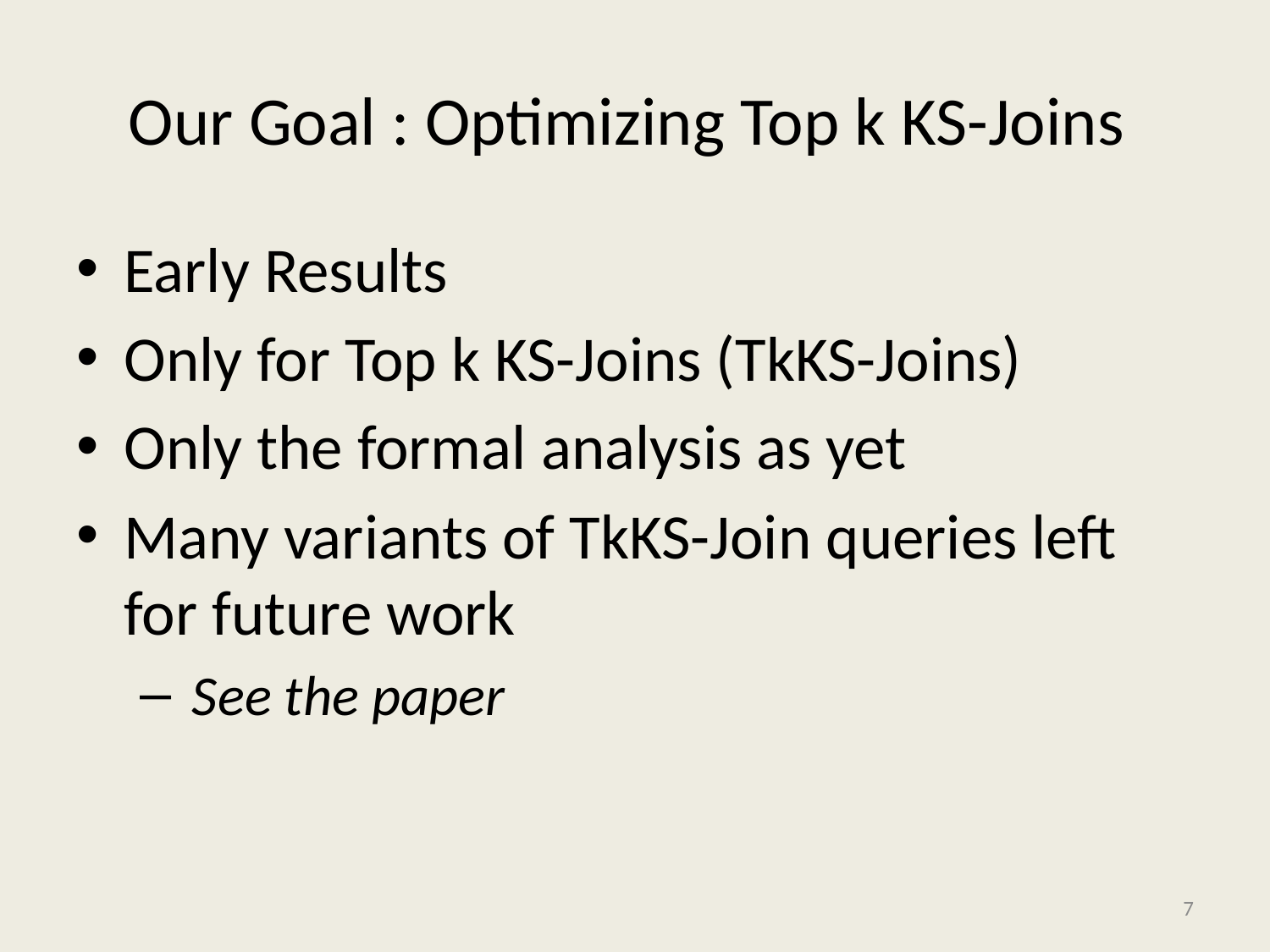

# Our Goal : Optimizing Top k KS-Joins
Early Results
Only for Top k KS-Joins (TkKS-Joins)
Only the formal analysis as yet
Many variants of TkKS-Join queries left for future work
 See the paper
7